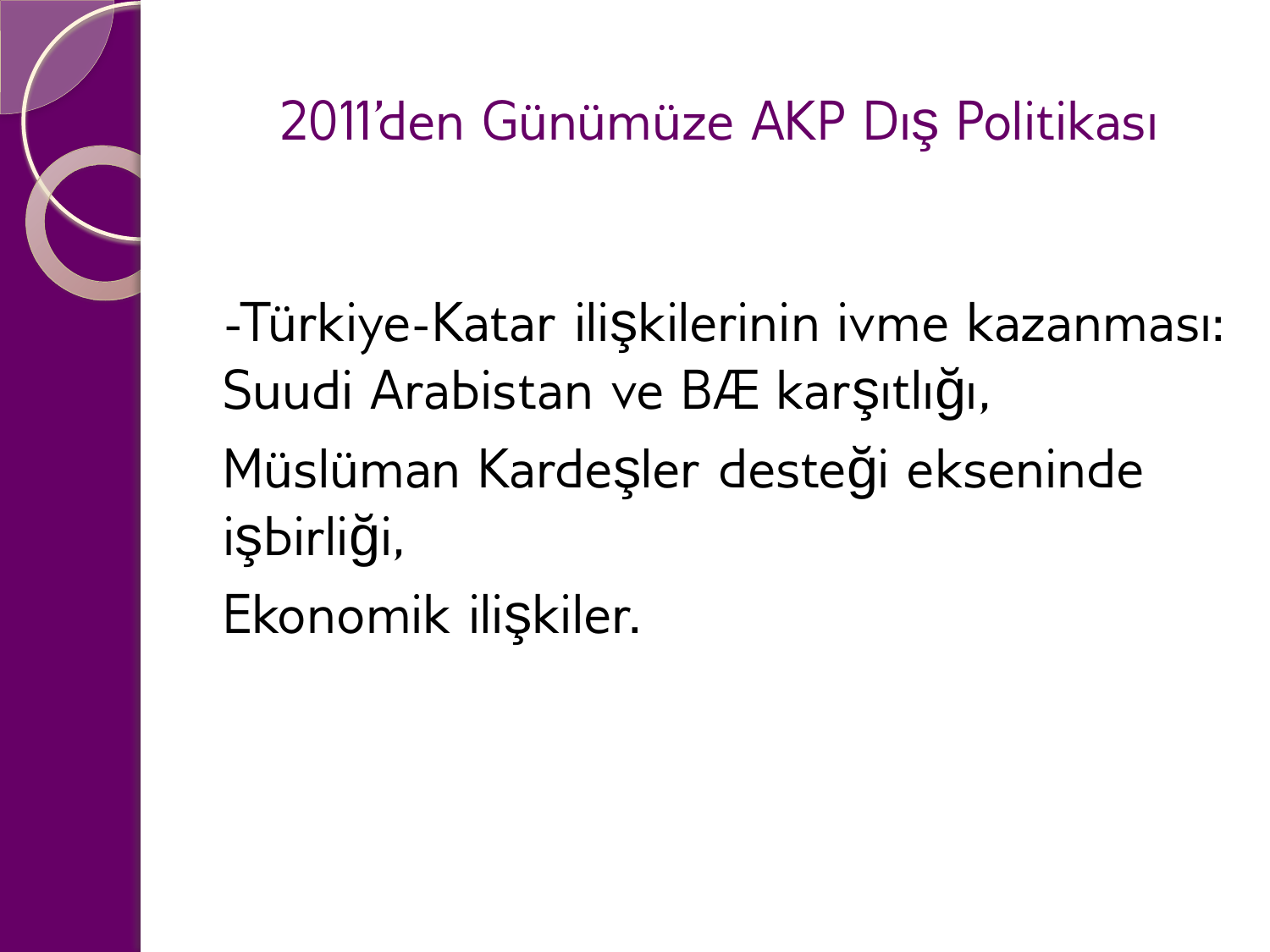

# 2011’den Günümüze AKP Dış Politikası

-Türkiye-Katar ilişkilerinin ivme kazanması: Suudi Arabistan ve BAE karşıtlığı,
Müslüman Kardeşler desteği ekseninde işbirliği,
Ekonomik ilişkiler.